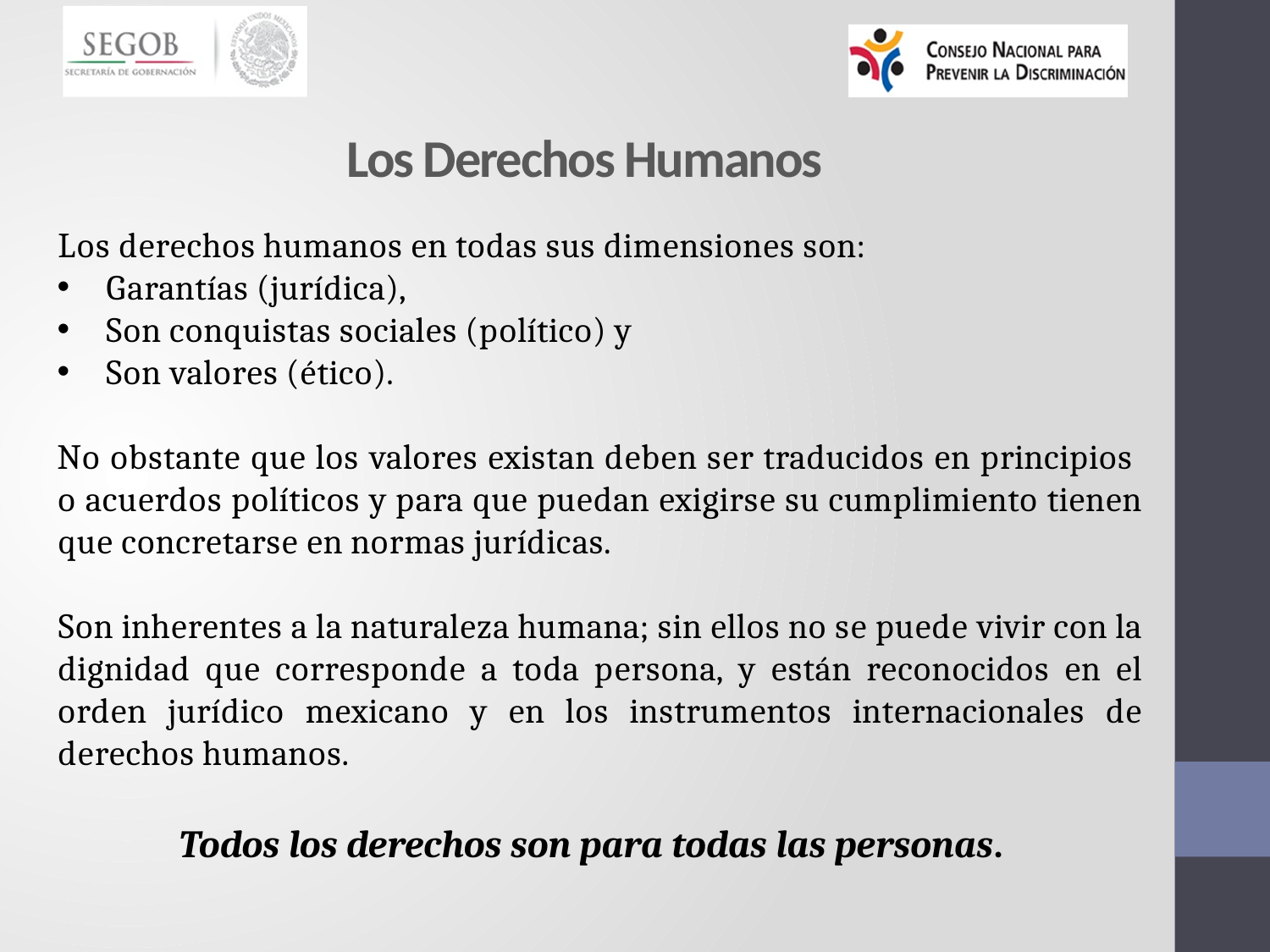

Los Derechos Humanos
Los derechos humanos en todas sus dimensiones son:
Garantías (jurídica),
Son conquistas sociales (político) y
Son valores (ético).

No obstante que los valores existan deben ser traducidos en principios  o acuerdos políticos y para que puedan exigirse su cumplimiento tienen que concretarse en normas jurídicas.

Son inherentes a la naturaleza humana; sin ellos no se puede vivir con la dignidad que corresponde a toda persona, y están reconocidos en el orden jurídico mexicano y en los instrumentos internacionales de derechos humanos.

Todos los derechos son para todas las personas.